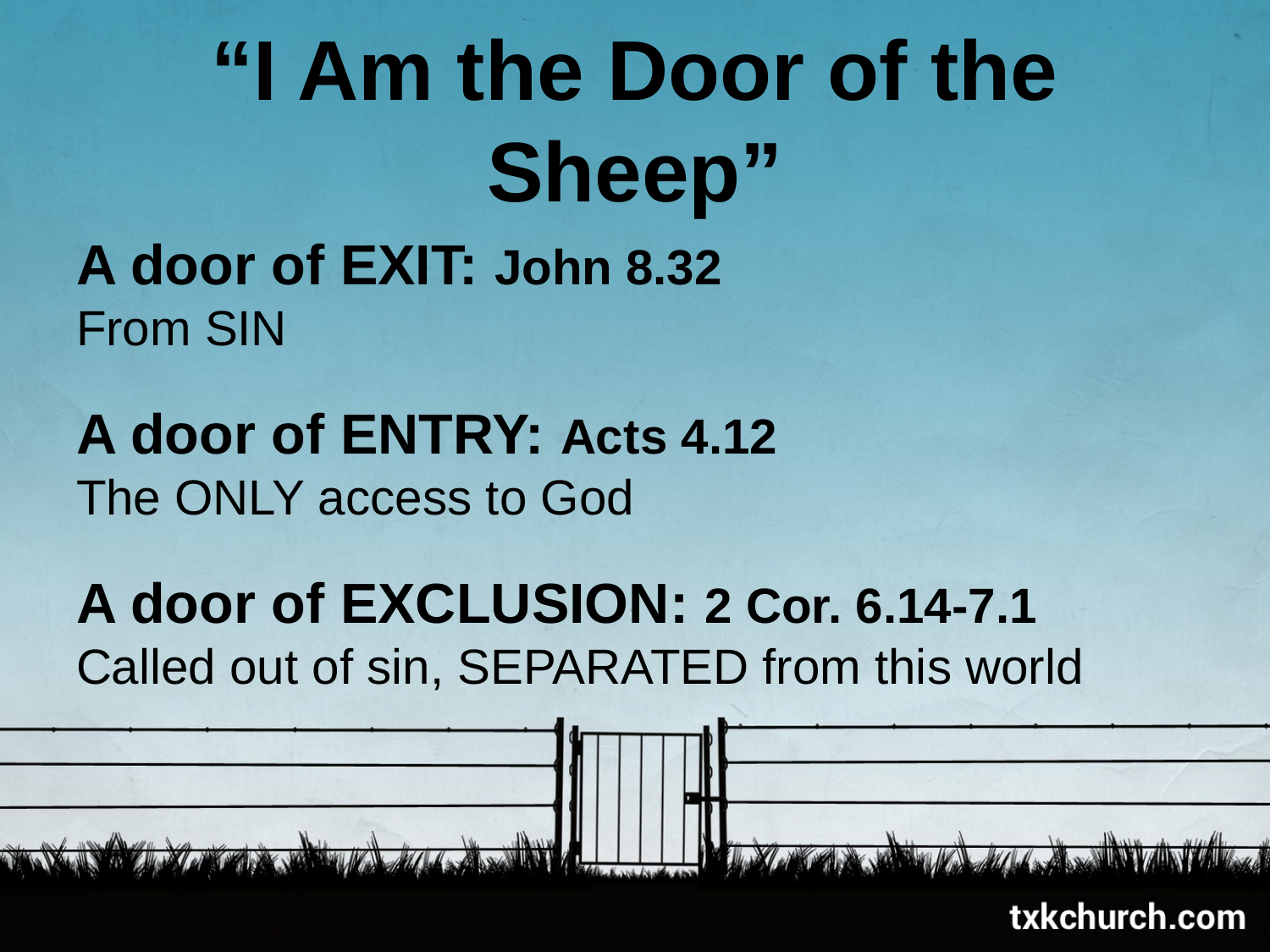

# “I Am the Door of the Sheep”
A door of EXIT: John 8.32
From SIN

A door of ENTRY: Acts 4.12
The ONLY access to God

A door of EXCLUSION: 2 Cor. 6.14-7.1
Called out of sin, SEPARATED from this world